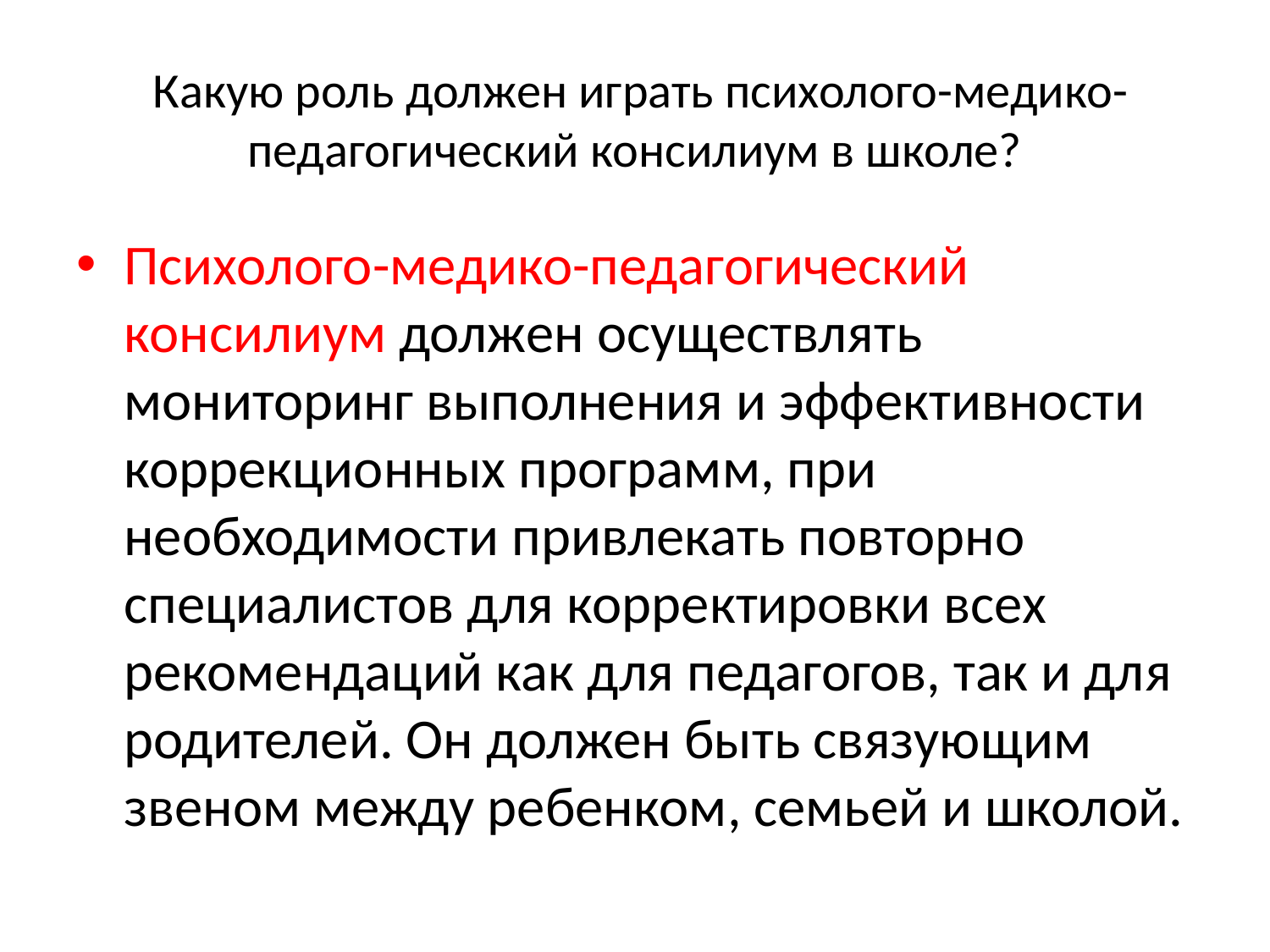

# Какую роль должен играть психолого-медико- педагогический консилиум в школе?
Психолого-медико-педагогический консилиум должен осуществлять мониторинг выполнения и эффективности коррекционных программ, при необходимости привлекать повторно специалистов для корректировки всех рекомендаций как для педагогов, так и для родителей. Он должен быть связующим звеном между ребенком, семьей и школой.